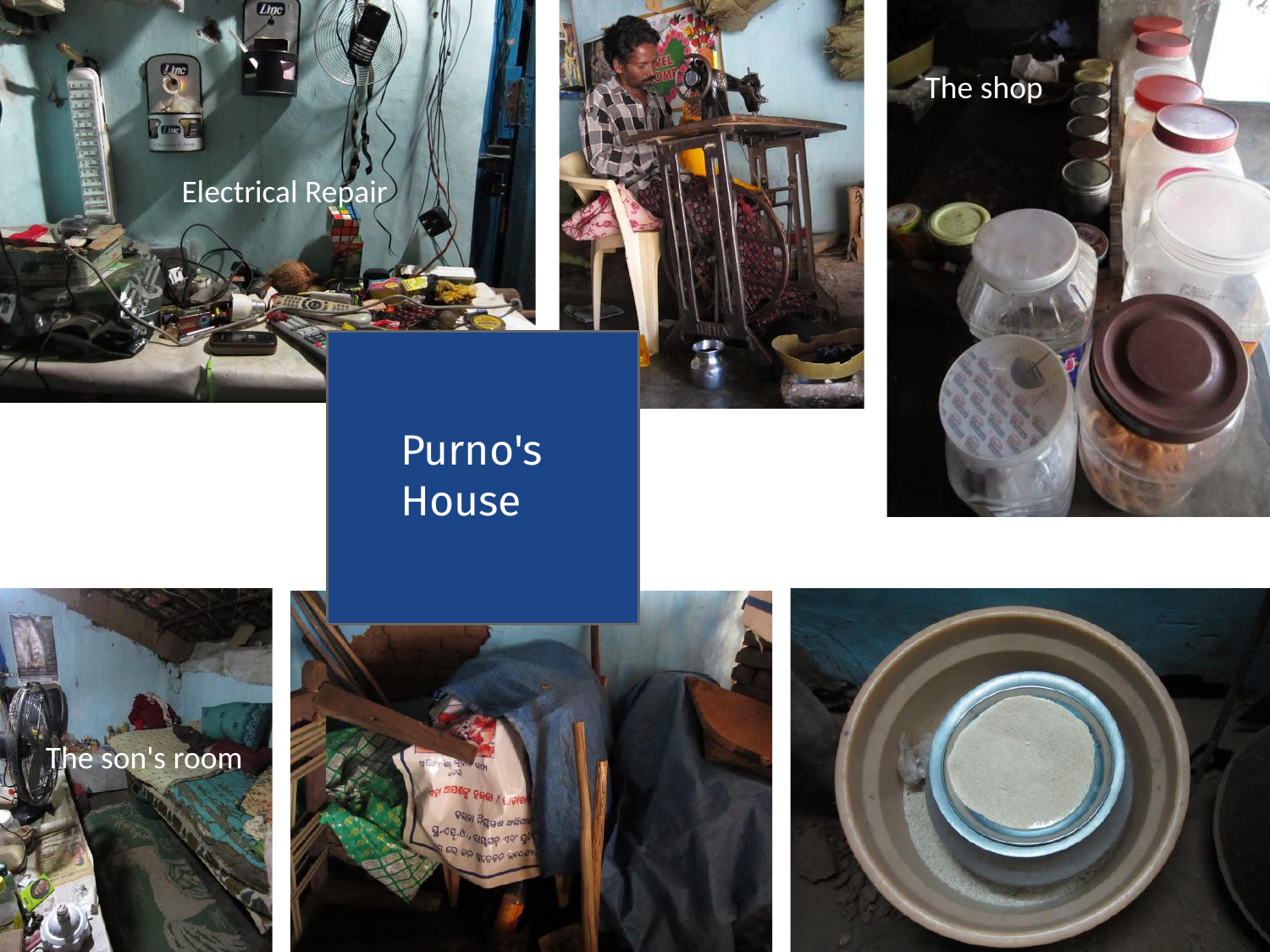

The shop
Electrical Repair

Purno's
House

The son's room